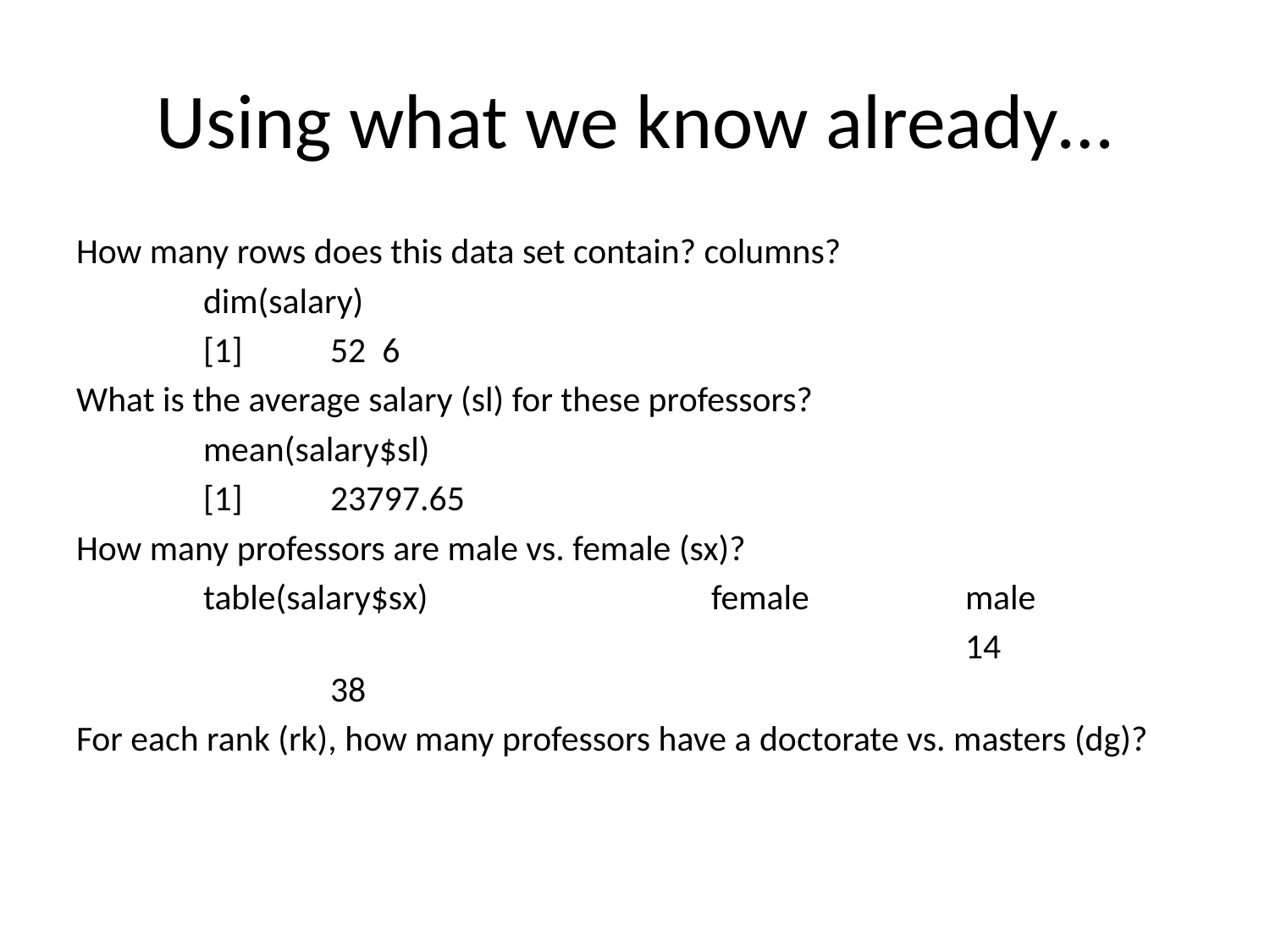

# Using what we know already…
How many rows does this data set contain? columns?
	dim(salary)
	[1]	52  6
What is the average salary (sl) for these professors?
	mean(salary$sl)
	[1]	23797.65
How many professors are male vs. female (sx)?
	table(salary$sx)			female		male
							14			38
For each rank (rk), how many professors have a doctorate vs. masters (dg)?